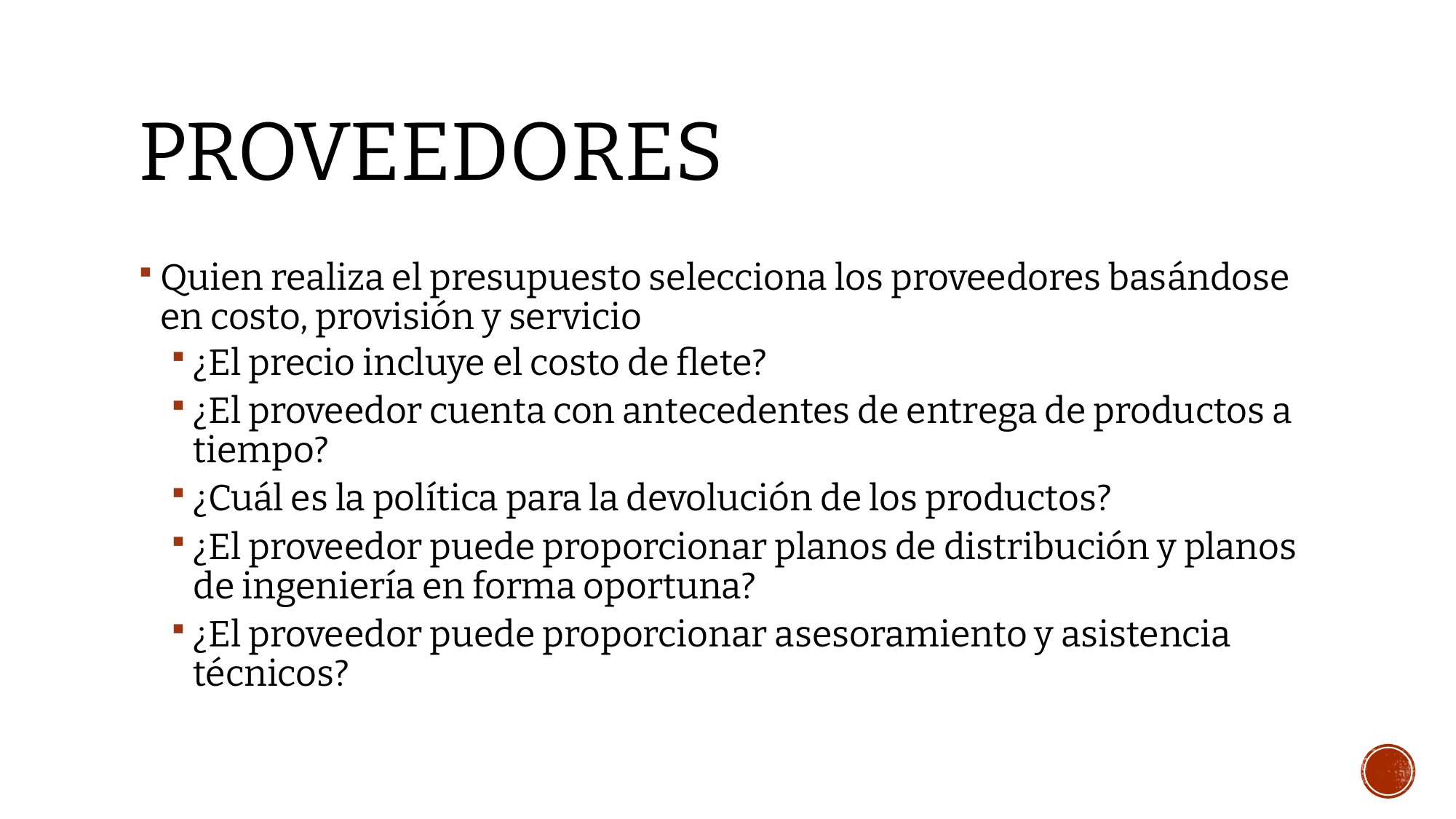

# Proveedores
Quien realiza el presupuesto selecciona los proveedores basándose en costo, provisión y servicio
¿El precio incluye el costo de flete?
¿El proveedor cuenta con antecedentes de entrega de productos a tiempo?
¿Cuál es la política para la devolución de los productos?
¿El proveedor puede proporcionar planos de distribución y planos de ingeniería en forma oportuna?
¿El proveedor puede proporcionar asesoramiento y asistencia técnicos?